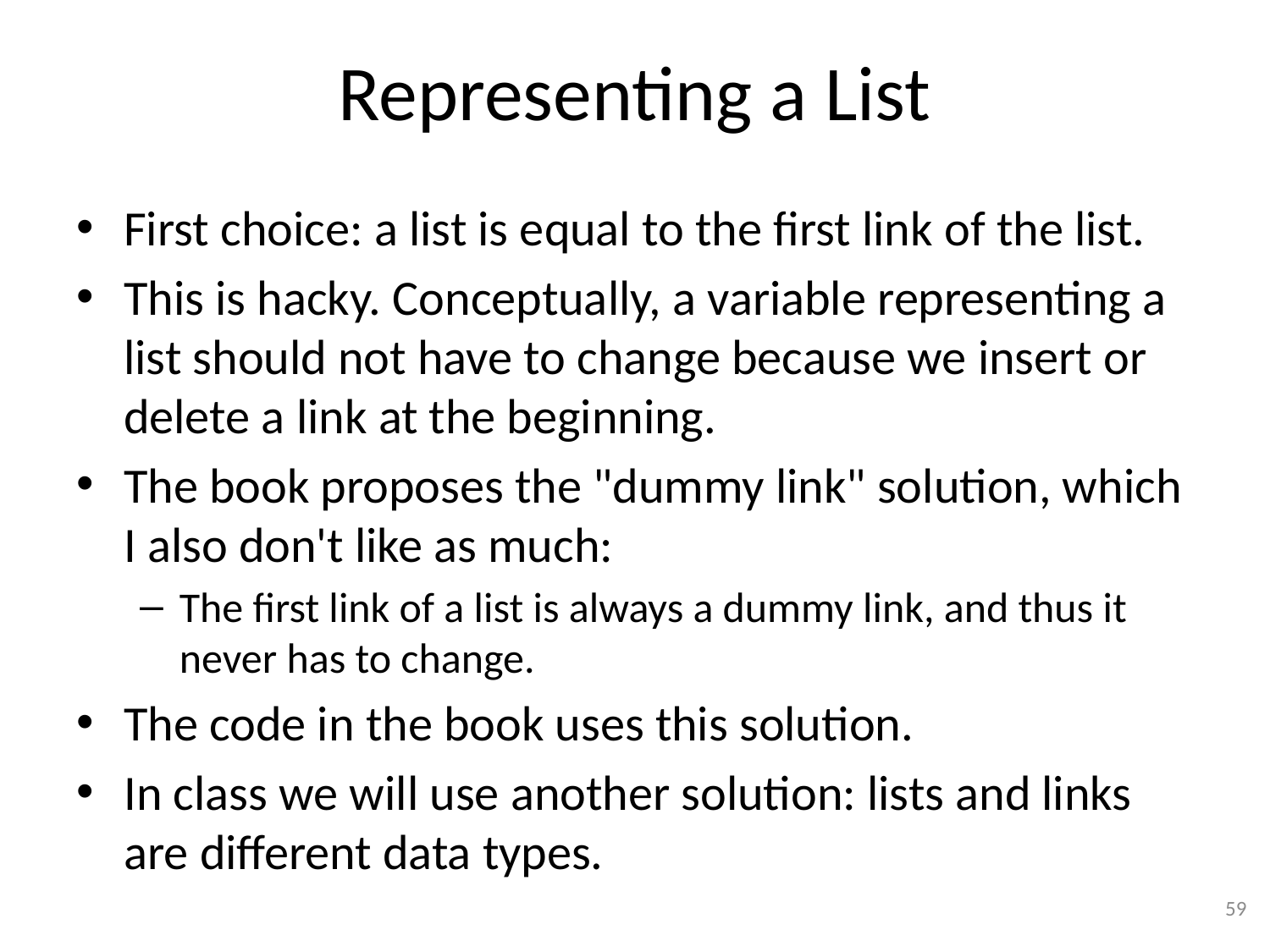

# Representing a List
First choice: a list is equal to the first link of the list.
This is hacky. Conceptually, a variable representing a list should not have to change because we insert or delete a link at the beginning.
The book proposes the "dummy link" solution, which I also don't like as much:
The first link of a list is always a dummy link, and thus it never has to change.
The code in the book uses this solution.
In class we will use another solution: lists and links are different data types.
59